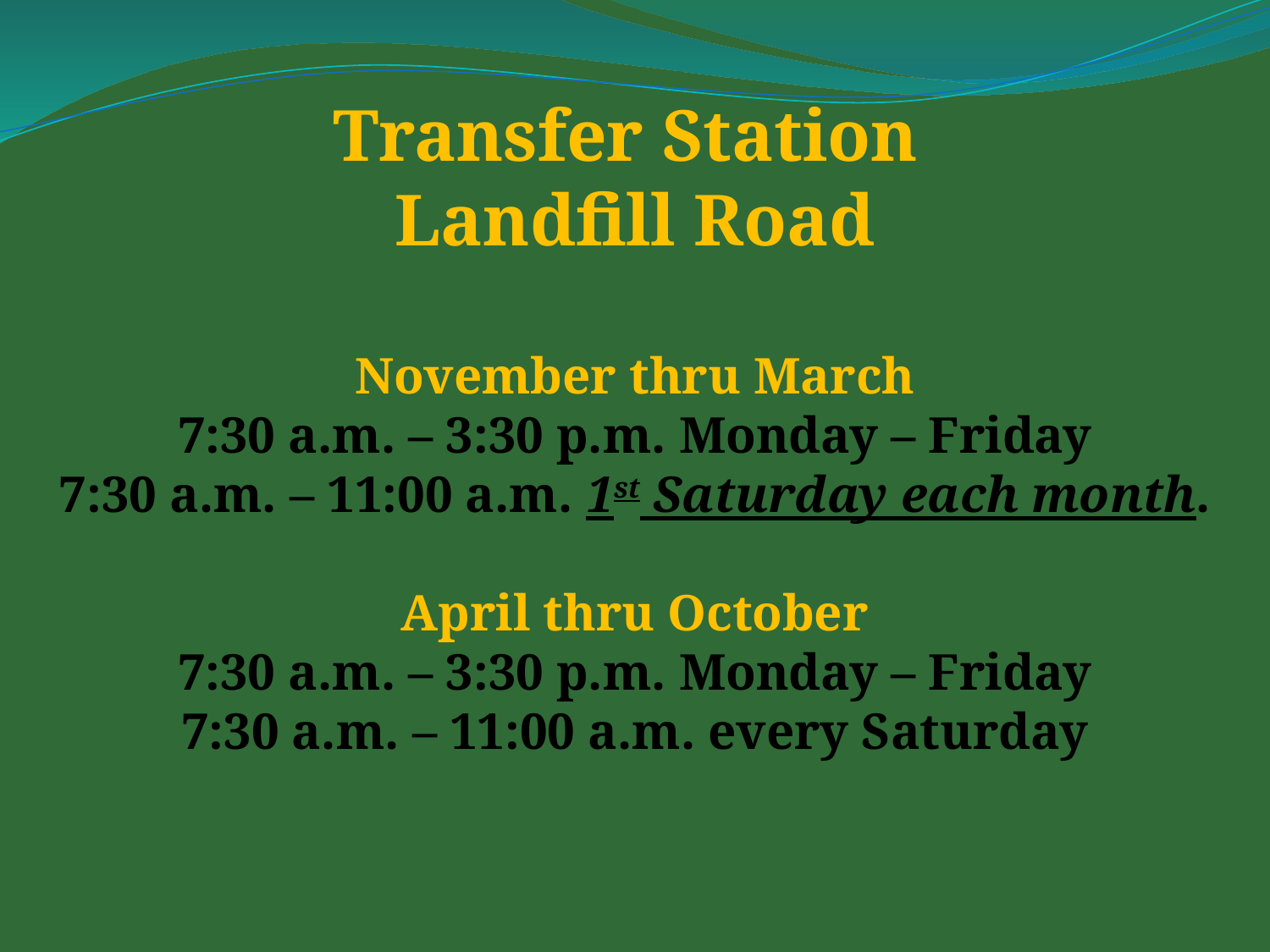

Transfer Station
Landfill Road
November thru March
7:30 a.m. – 3:30 p.m. Monday – Friday
7:30 a.m. – 11:00 a.m. 1st Saturday each month.
April thru October
7:30 a.m. – 3:30 p.m. Monday – Friday
7:30 a.m. – 11:00 a.m. every Saturday